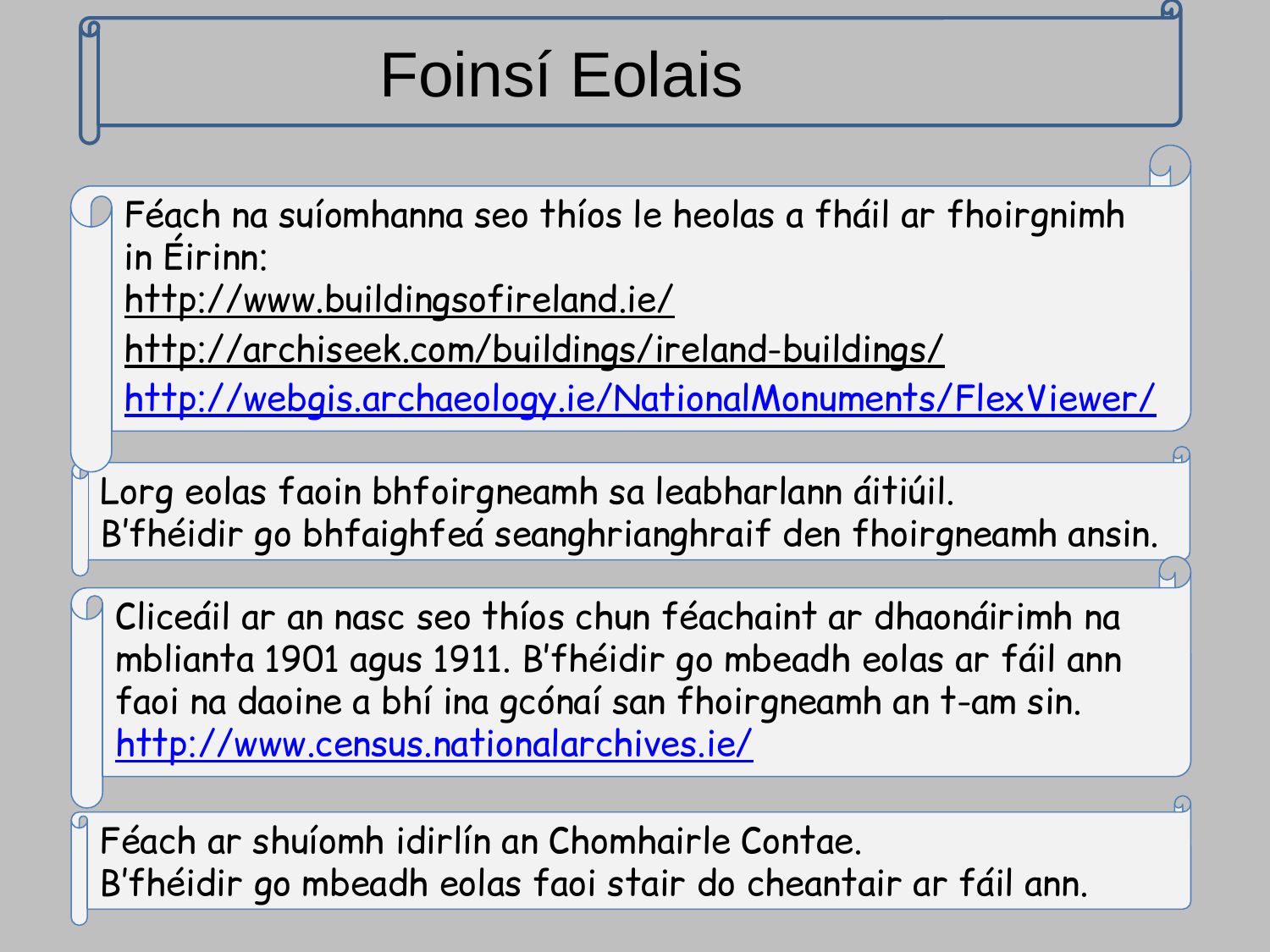

Foinsí Eolais
Féach na suíomhanna seo thíos le heolas a fháil ar fhoirgnimh in Éirinn:
http://www.buildingsofireland.ie/
http://archiseek.com/buildings/ireland-buildings/
http://webgis.archaeology.ie/NationalMonuments/FlexViewer/
Lorg eolas faoin bhfoirgneamh sa leabharlann áitiúil.
B’fhéidir go bhfaighfeá seanghrianghraif den fhoirgneamh ansin.
Cliceáil ar an nasc seo thíos chun féachaint ar dhaonáirimh na mblianta 1901 agus 1911. B’fhéidir go mbeadh eolas ar fáil ann faoi na daoine a bhí ina gcónaí san fhoirgneamh an t-am sin. http://www.census.nationalarchives.ie/
Féach ar shuíomh idirlín an Chomhairle Contae.
B’fhéidir go mbeadh eolas faoi stair do cheantair ar fáil ann.